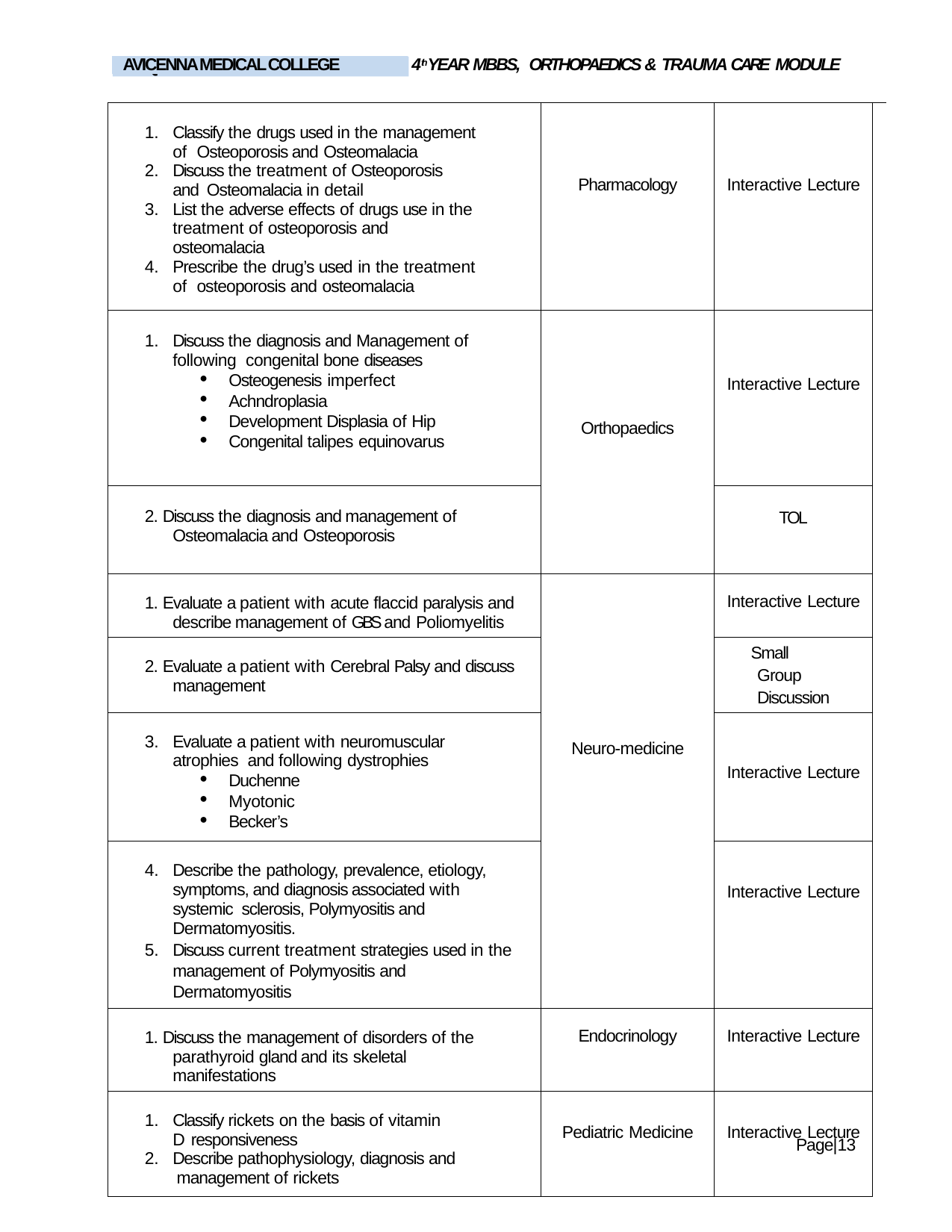

4thYEAR MBBS,  ORTHOPAEDICS & TRAUMA CARE MODULE
AVICENNA MEDICAL COLLEGE
LIAQUAT NATIONAL MEDICAL COLLEGE
| Classify the drugs used in the management of Osteoporosis and Osteomalacia Discuss the treatment of Osteoporosis and Osteomalacia in detail List the adverse effects of drugs use in the treatment of osteoporosis and osteomalacia Prescribe the drug’s used in the treatment of osteoporosis and osteomalacia | Pharmacology | Interactive Lecture |  |
| --- | --- | --- | --- |
| Discuss the diagnosis and Management of following congenital bone diseases Osteogenesis imperfect Achndroplasia Development Displasia of Hip Congenital talipes equinovarus | Orthopaedics | Interactive Lecture |  |
| 2. Discuss the diagnosis and management of Osteomalacia and Osteoporosis |  | TOL |  |
| 1. Evaluate a patient with acute flaccid paralysis and describe management of GBS and Poliomyelitis | Neuro-medicine | Interactive Lecture |  |
| 2. Evaluate a patient with Cerebral Palsy and discuss management |  | Small Group Discussion |  |
| Evaluate a patient with neuromuscular atrophies and following dystrophies Duchenne Myotonic Becker’s |  | Interactive Lecture |  |
| Describe the pathology, prevalence, etiology, symptoms, and diagnosis associated with systemic sclerosis, Polymyositis and Dermatomyositis. Discuss current treatment strategies used in the management of Polymyositis and Dermatomyositis |  | Interactive Lecture |  |
| 1. Discuss the management of disorders of the parathyroid gland and its skeletal manifestations | Endocrinology | Interactive Lecture |  |
| Classify rickets on the basis of vitamin D responsiveness Describe pathophysiology, diagnosis and management of rickets | Pediatric Medicine | Interactive Lecture |  |
Page|13